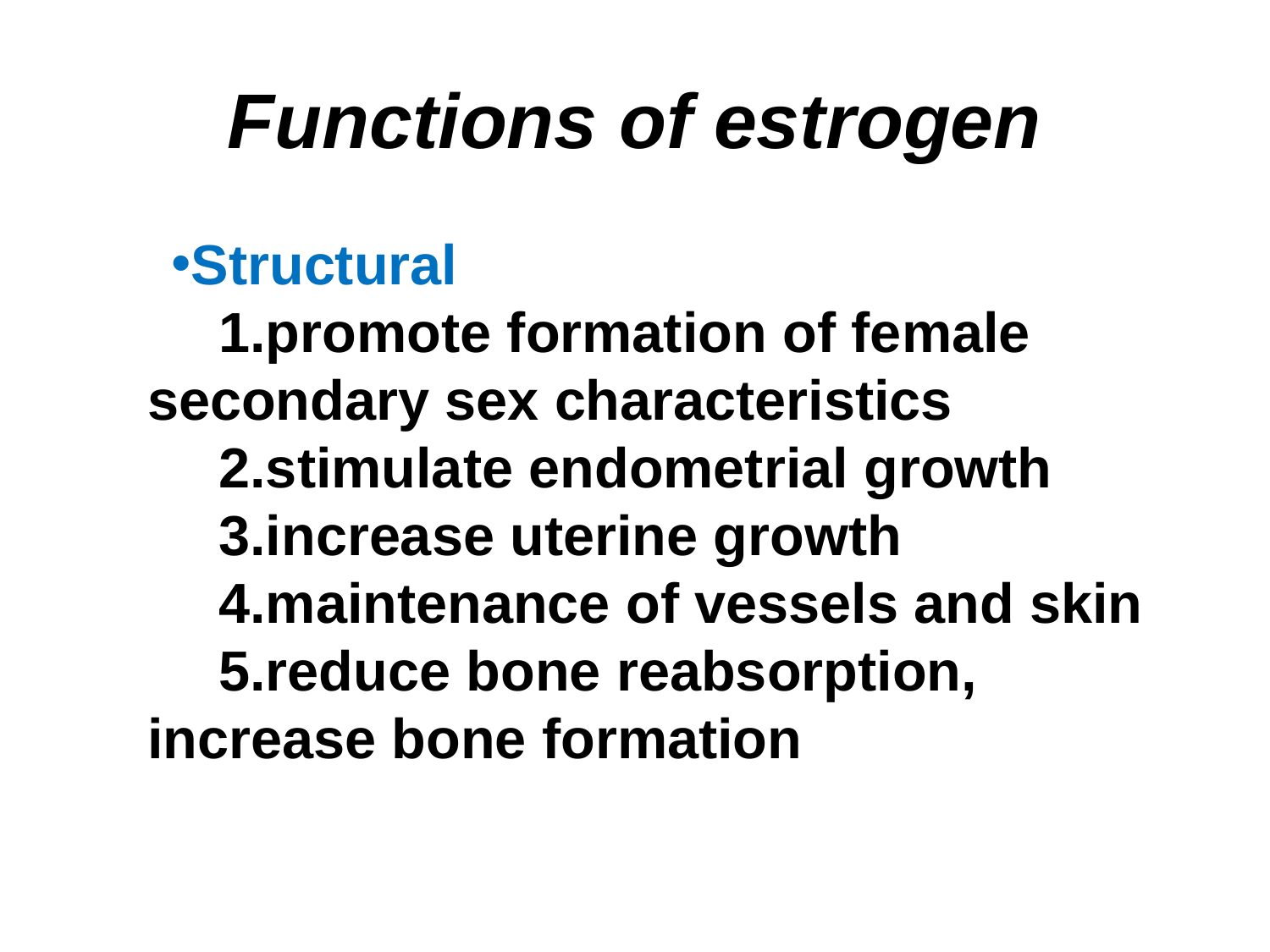

# Functions of estrogen
Structural
promote formation of female secondary sex characteristics
stimulate endometrial growth
increase uterine growth
maintenance of vessels and skin
reduce bone reabsorption, increase bone formation